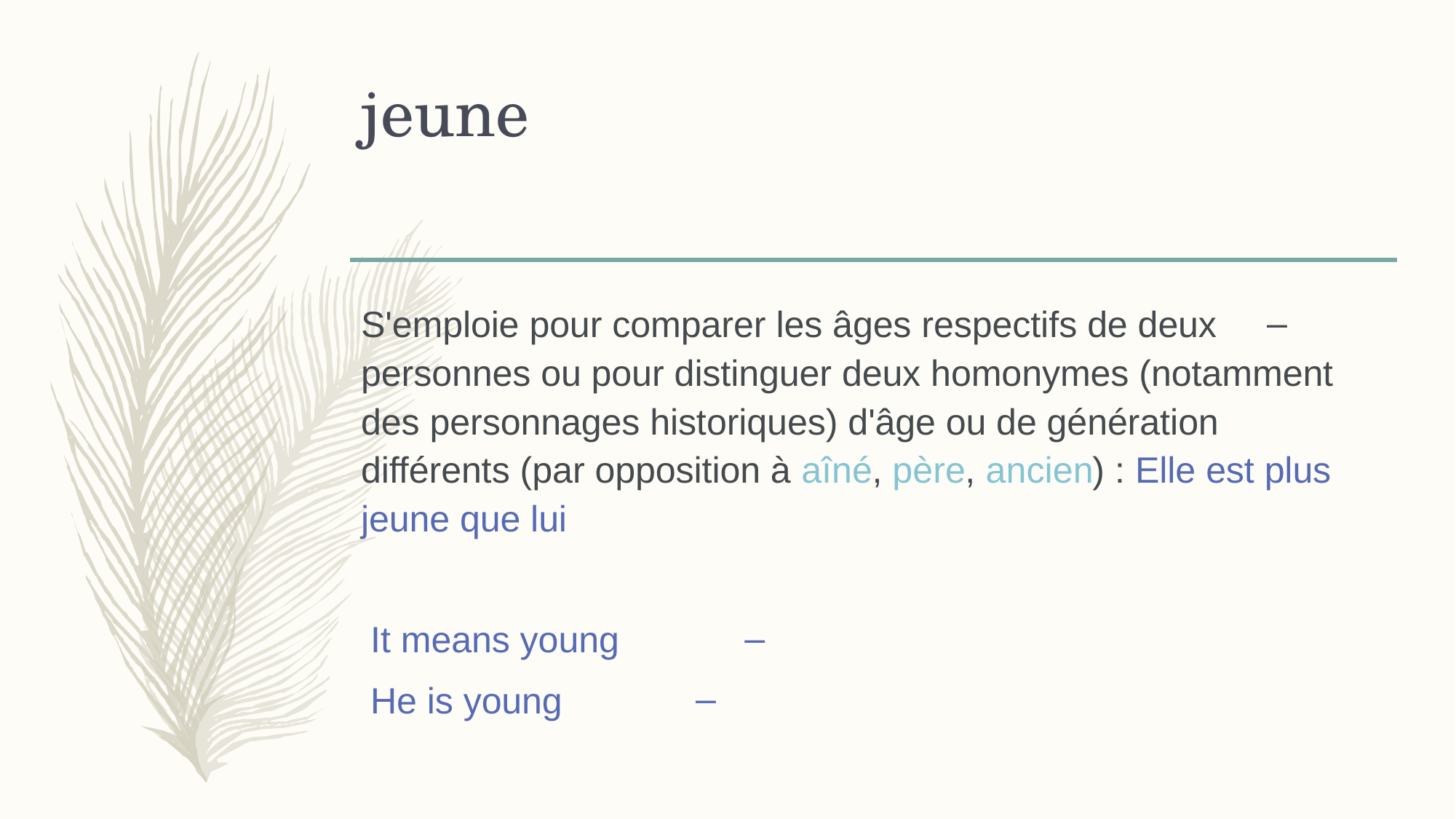

# jeune
 S'emploie pour comparer les âges respectifs de deux personnes ou pour distinguer deux homonymes (notamment des personnages historiques) d'âge ou de génération différents (par opposition à aîné, père, ancien) : Elle est plus jeune que lui

It means young
He is young